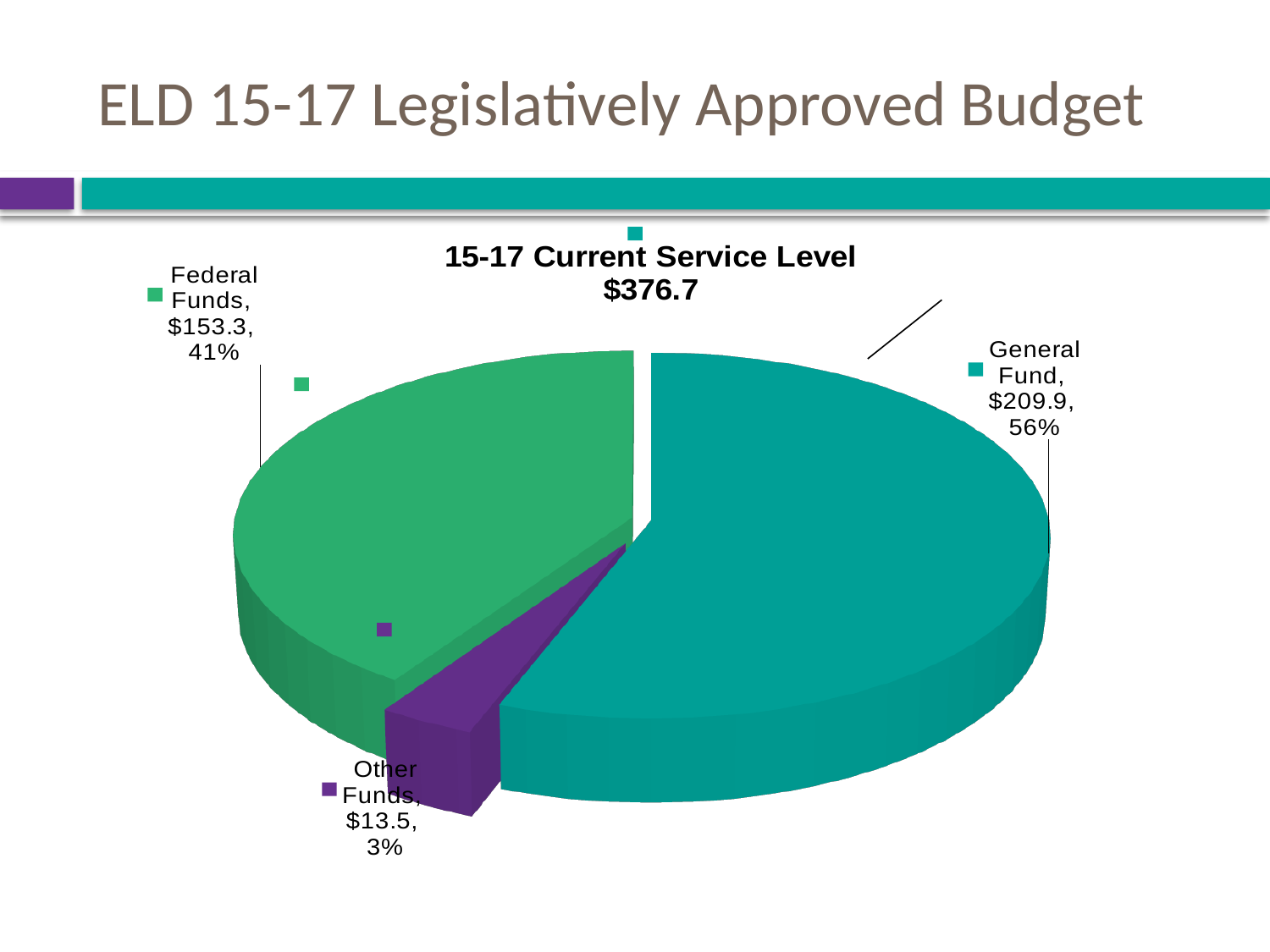

# ELD 15-17 Legislatively Approved Budget

[unsupported chart]